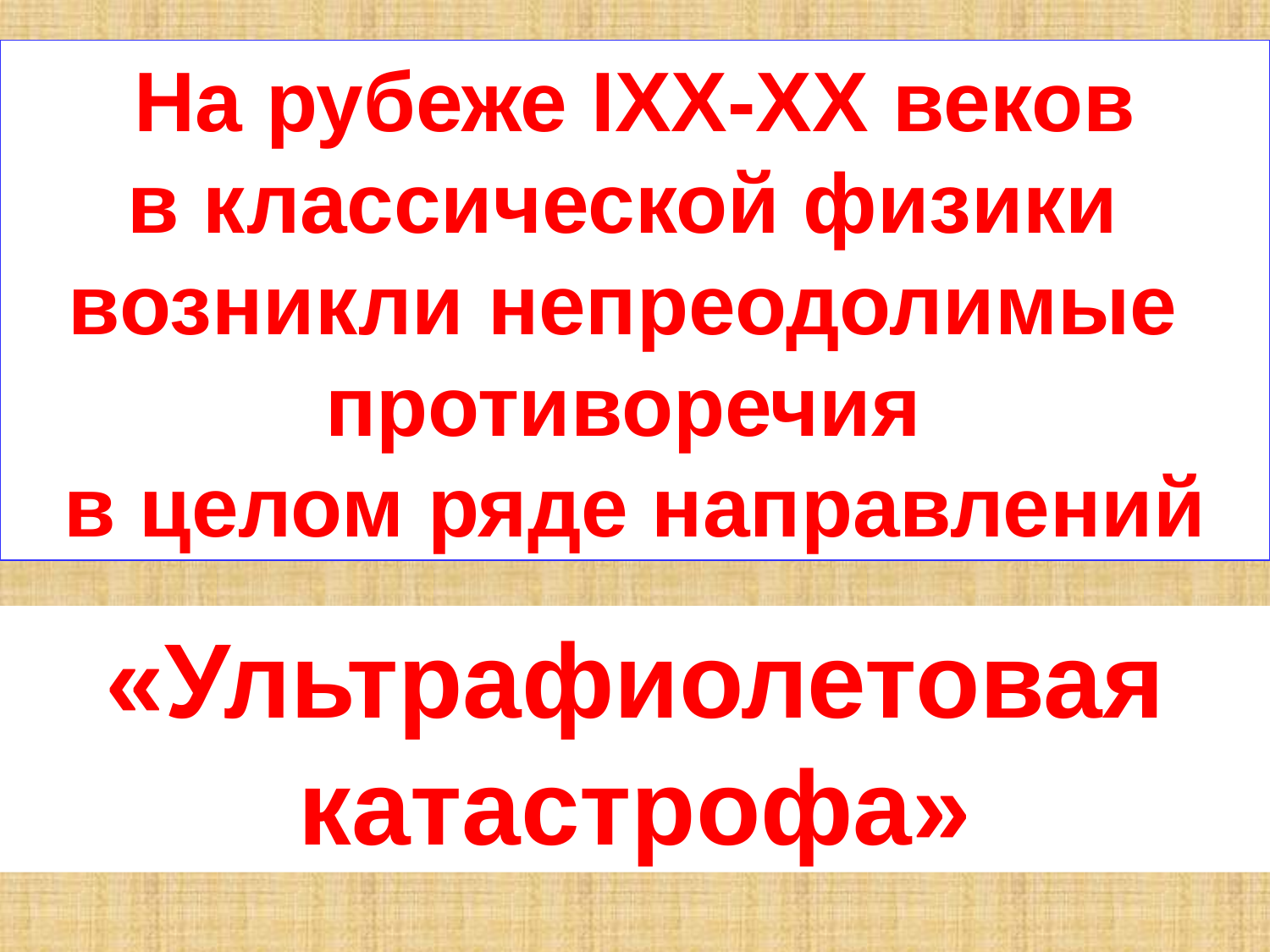

На рубеже IXX-XX веков
в классической физики
возникли непреодолимые
противоречия
в целом ряде направлений
«Ультрафиолетовая катастрофа»